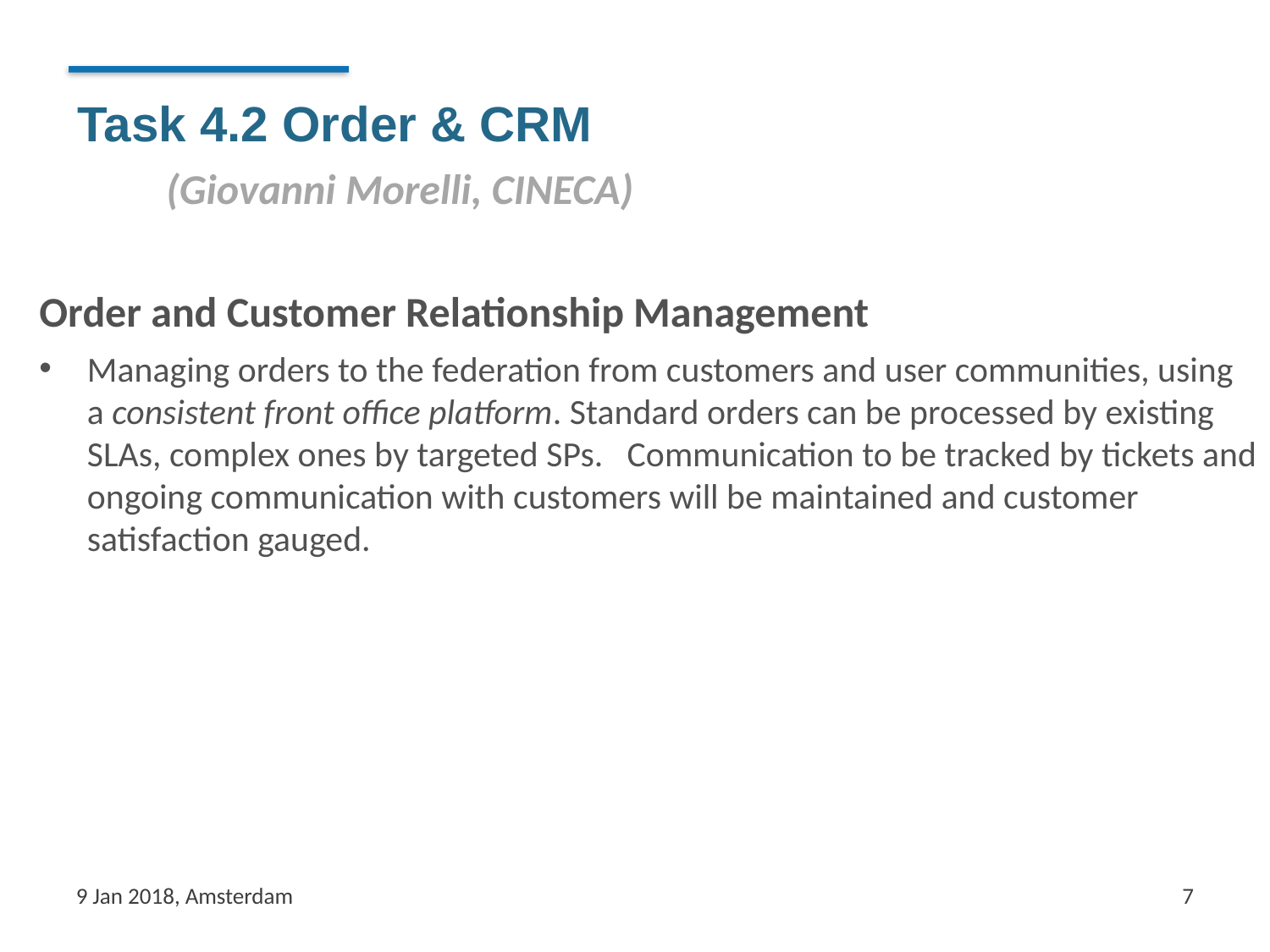

# Task 4.2 Order & CRM
	(Giovanni Morelli, CINECA)

Order and Customer Relationship Management
Managing orders to the federation from customers and user communities, using a consistent front office platform. Standard orders can be processed by existing SLAs, complex ones by targeted SPs.   Communication to be tracked by tickets and ongoing communication with customers will be maintained and customer satisfaction gauged.

9 Jan 2018, Amsterdam
7